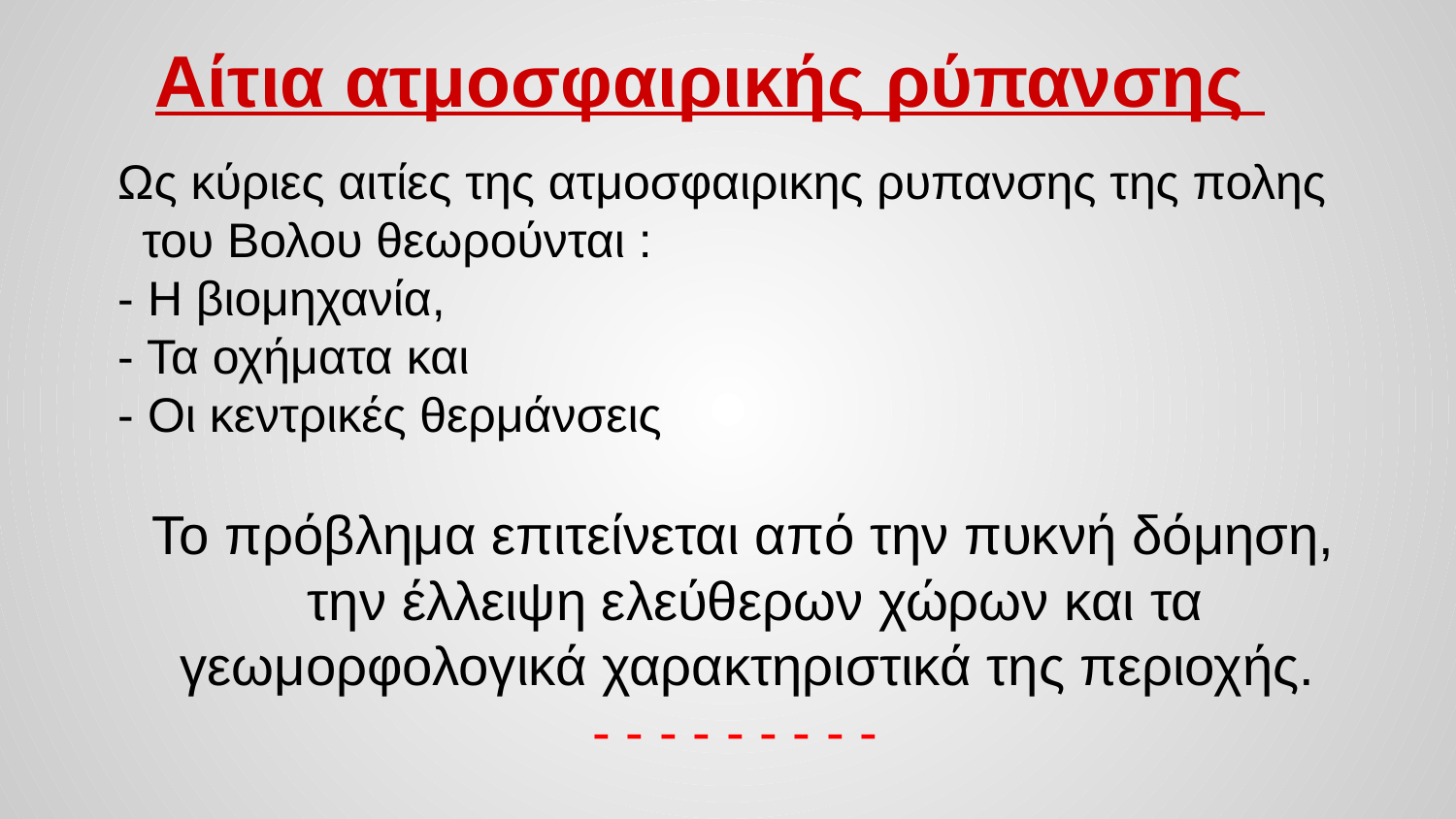

# Αίτια ατμοσφαιρικής ρύπανσης
Ως κύριες αιτίες της ατμοσφαιρικης ρυπανσης της πολης του Βολου θεωρούνται :
- Η βιομηχανία,
- Τα οχήματα και
- Οι κεντρικές θερμάνσεις

Το πρόβλημα επιτείνεται από την πυκνή δόμηση, την έλλειψη ελεύθερων χώρων και τα γεωμορφολογικά χαρακτηριστικά της περιοχής.
- - - - - - - - -